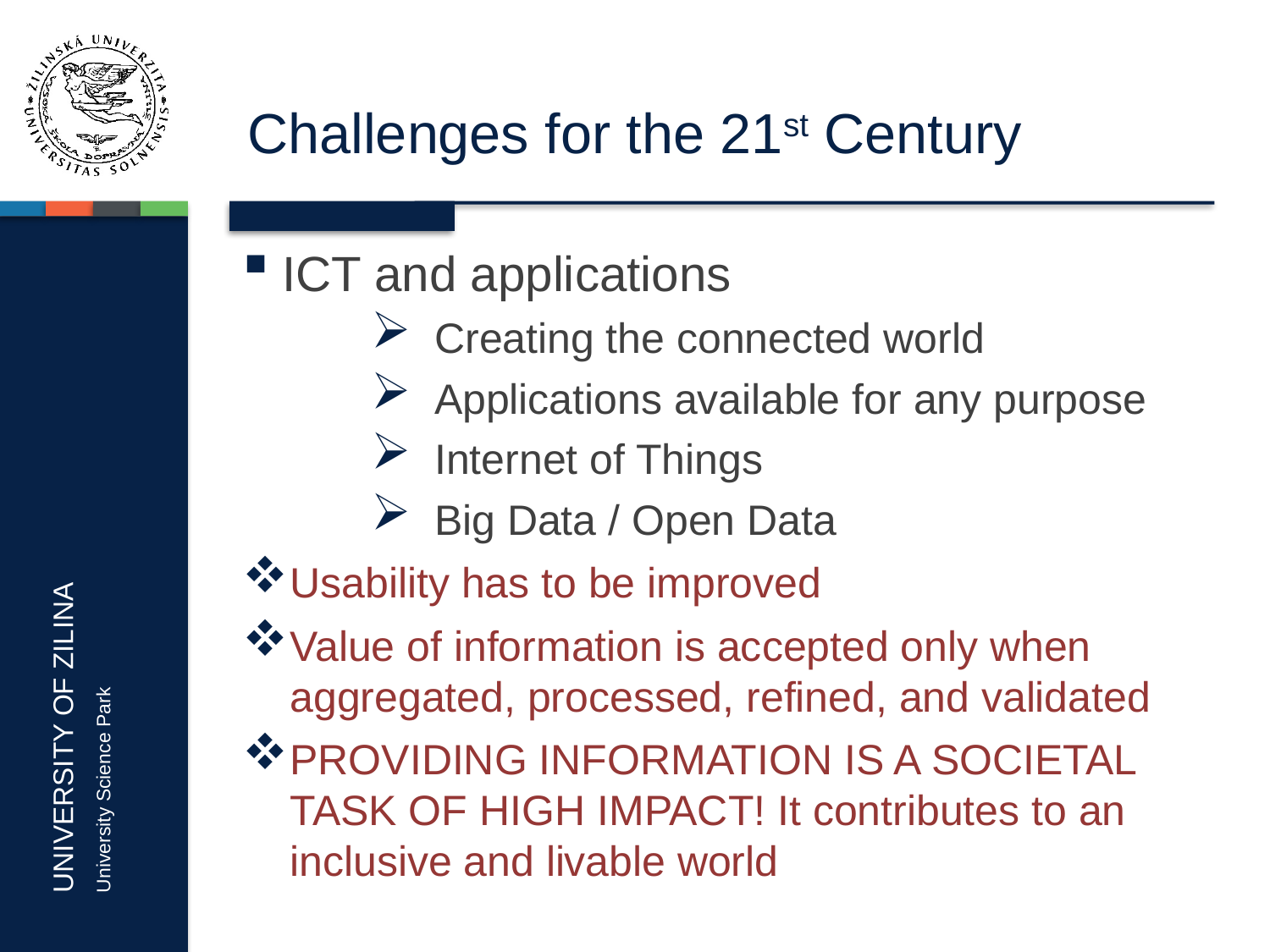

# Challenges for the 21st Century
ICT and applications
Creating the connected world
Applications available for any purpose
Internet of Things
Big Data / Open Data
Usability has to be improved
Value of information is accepted only when aggregated, processed, refined, and validated
PROVIDING INFORMATION IS A SOCIETAL TASK OF HIGH IMPACT! It contributes to an inclusive and livable world